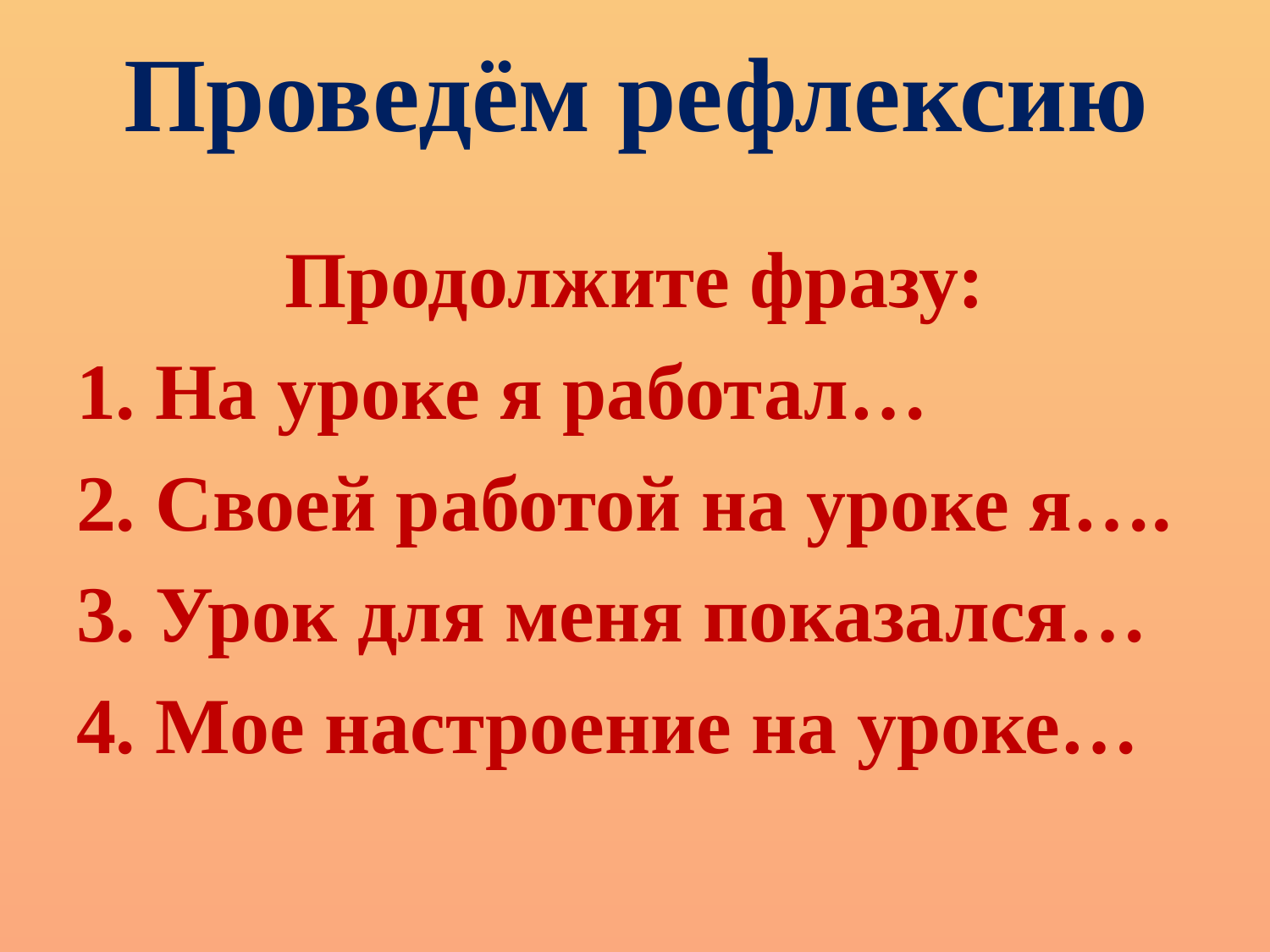

# Проведём рефлексию
Продолжите фразу:
1. На уроке я работал…
2. Своей работой на уроке я….
3. Урок для меня показался…
4. Мое настроение на уроке…